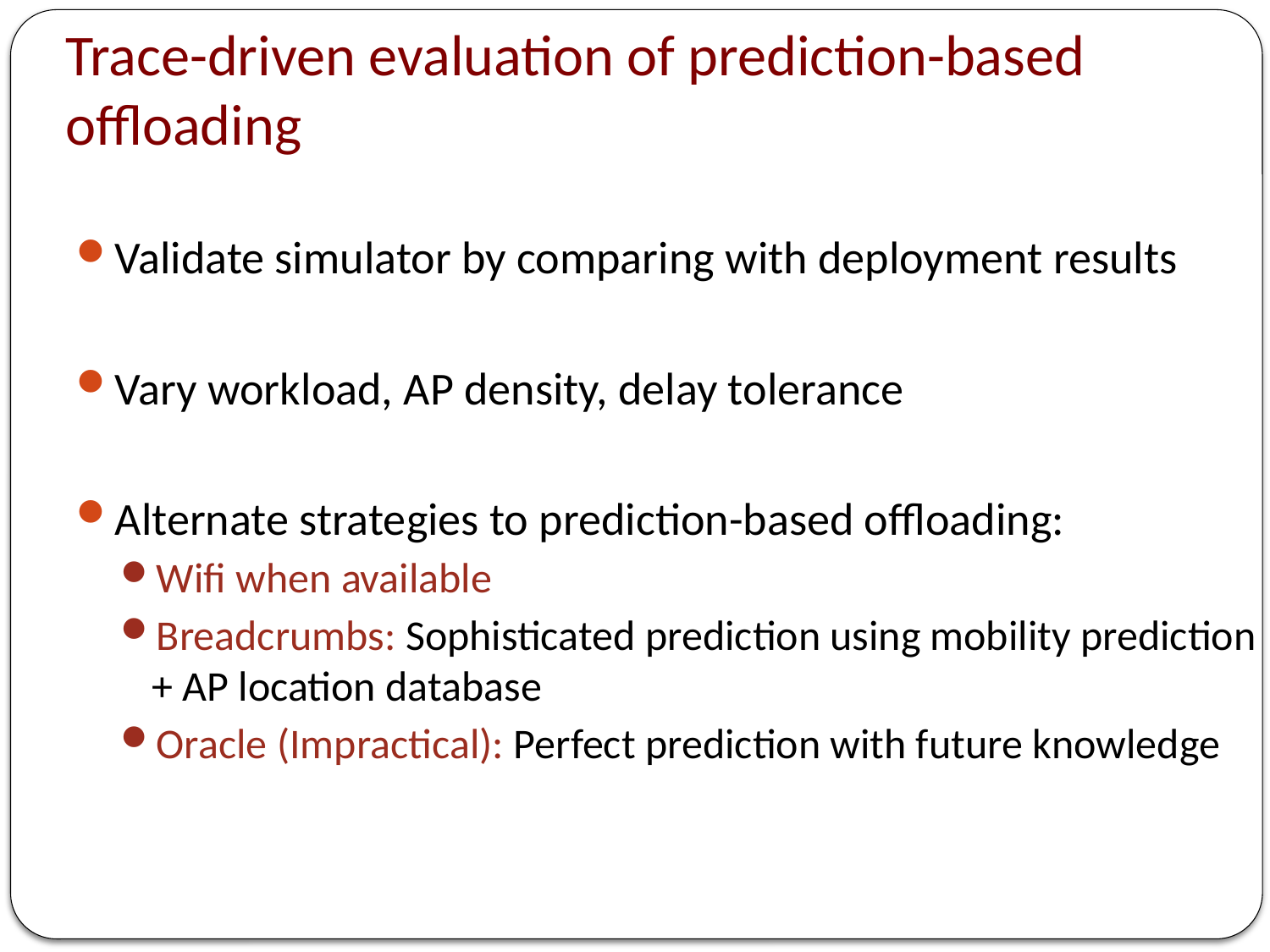

# Trace-driven evaluation of prediction-based offloading
Validate simulator by comparing with deployment results

Vary workload, AP density, delay tolerance

Alternate strategies to prediction-based offloading:
Wifi when available
Breadcrumbs: Sophisticated prediction using mobility prediction + AP location database
Oracle (Impractical): Perfect prediction with future knowledge